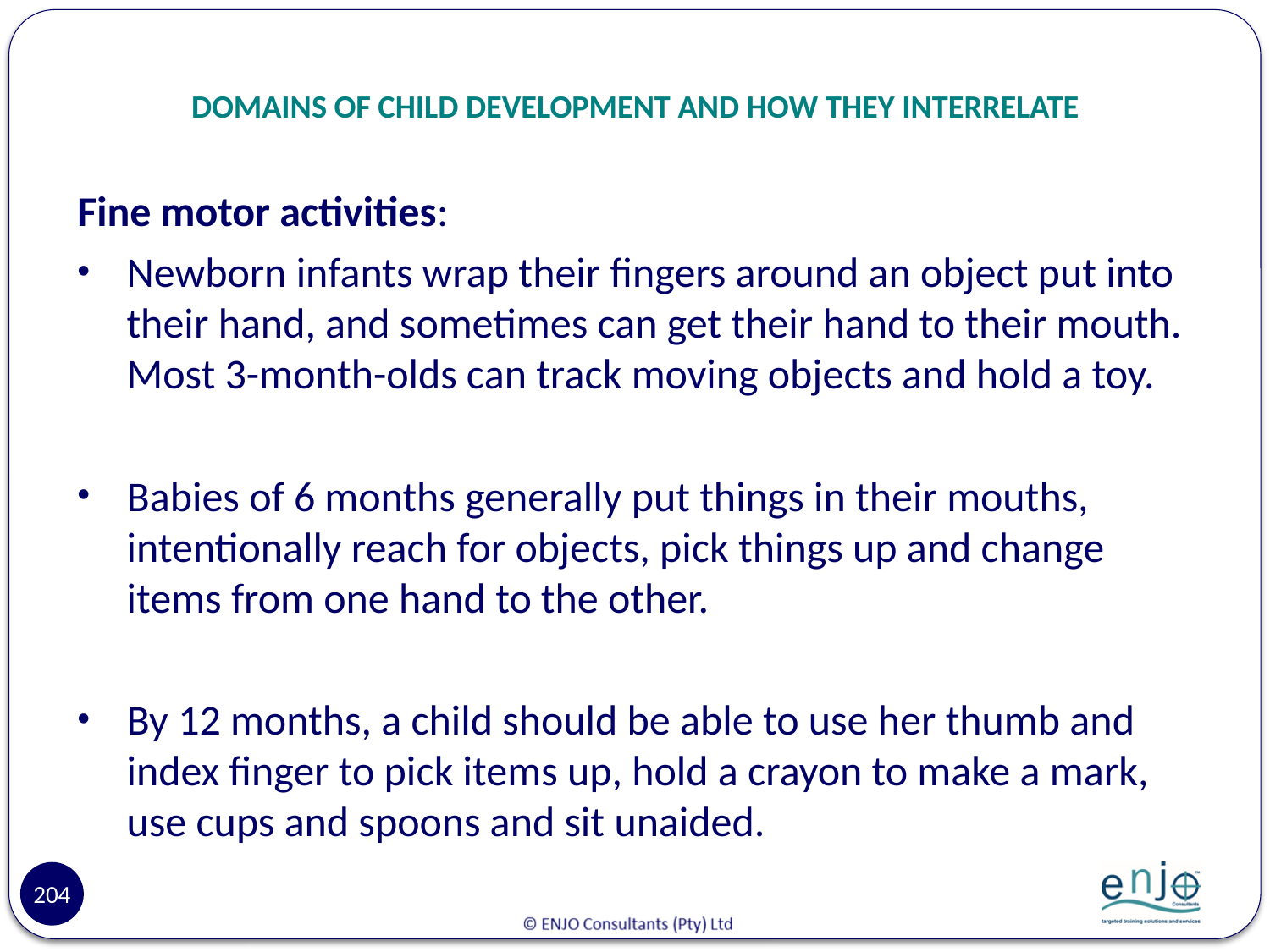

# DOMAINS OF CHILD DEVELOPMENT AND HOW THEY INTERRELATE
Fine motor activities:
Newborn infants wrap their fingers around an object put into their hand, and sometimes can get their hand to their mouth. Most 3-month-olds can track moving objects and hold a toy.

Babies of 6 months generally put things in their mouths, intentionally reach for objects, pick things up and change items from one hand to the other.

By 12 months, a child should be able to use her thumb and index finger to pick items up, hold a crayon to make a mark, use cups and spoons and sit unaided.
204